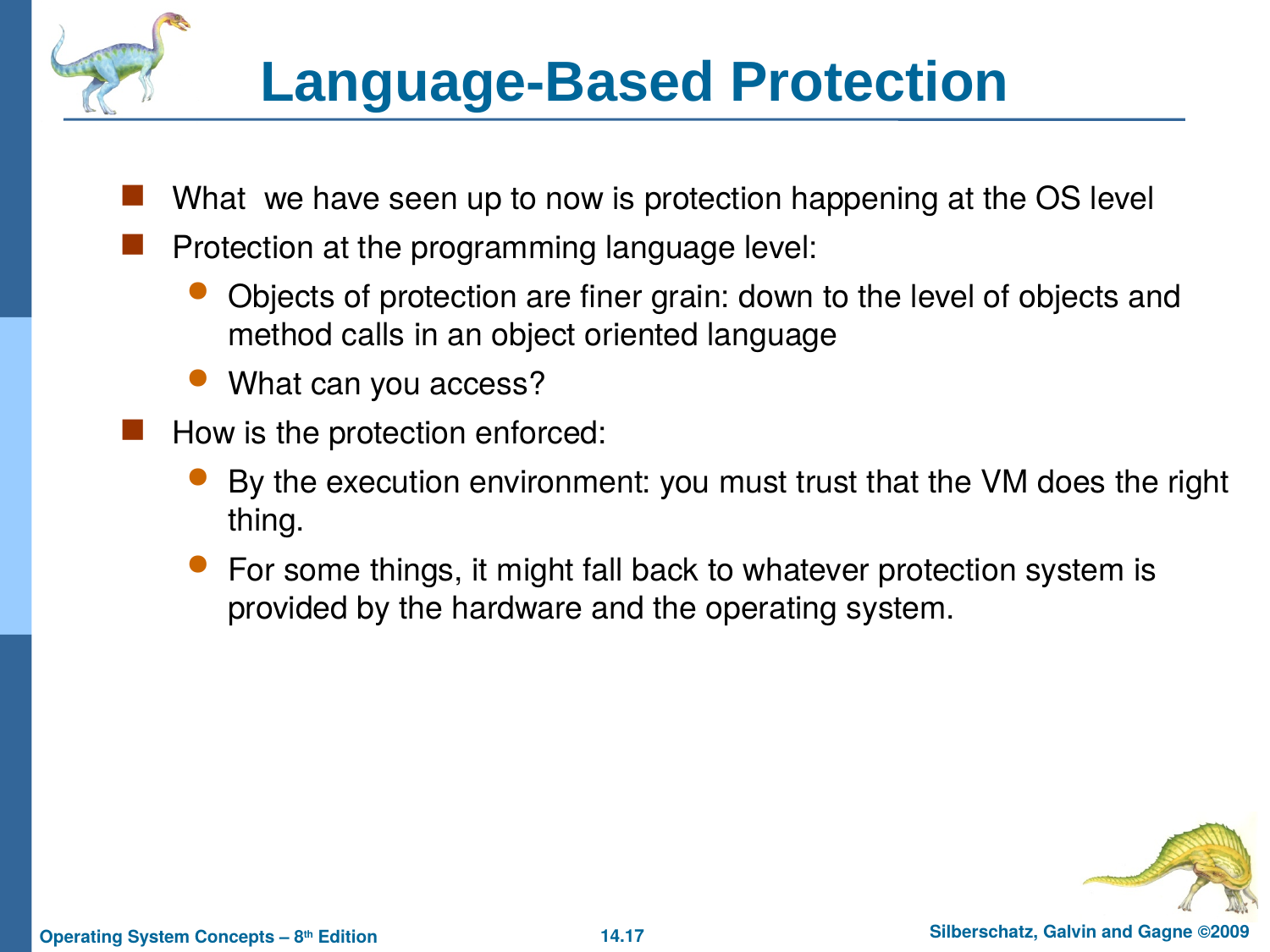

# Language-Based Protection
What  we have seen up to now is protection happening at the OS level
Protection at the programming language level:
Objects of protection are finer grain: down to the level of objects and method calls in an object oriented language
What can you access?
How is the protection enforced:
By the execution environment: you must trust that the VM does the right thing.
For some things, it might fall back to whatever protection system is provided by the hardware and the operating system.